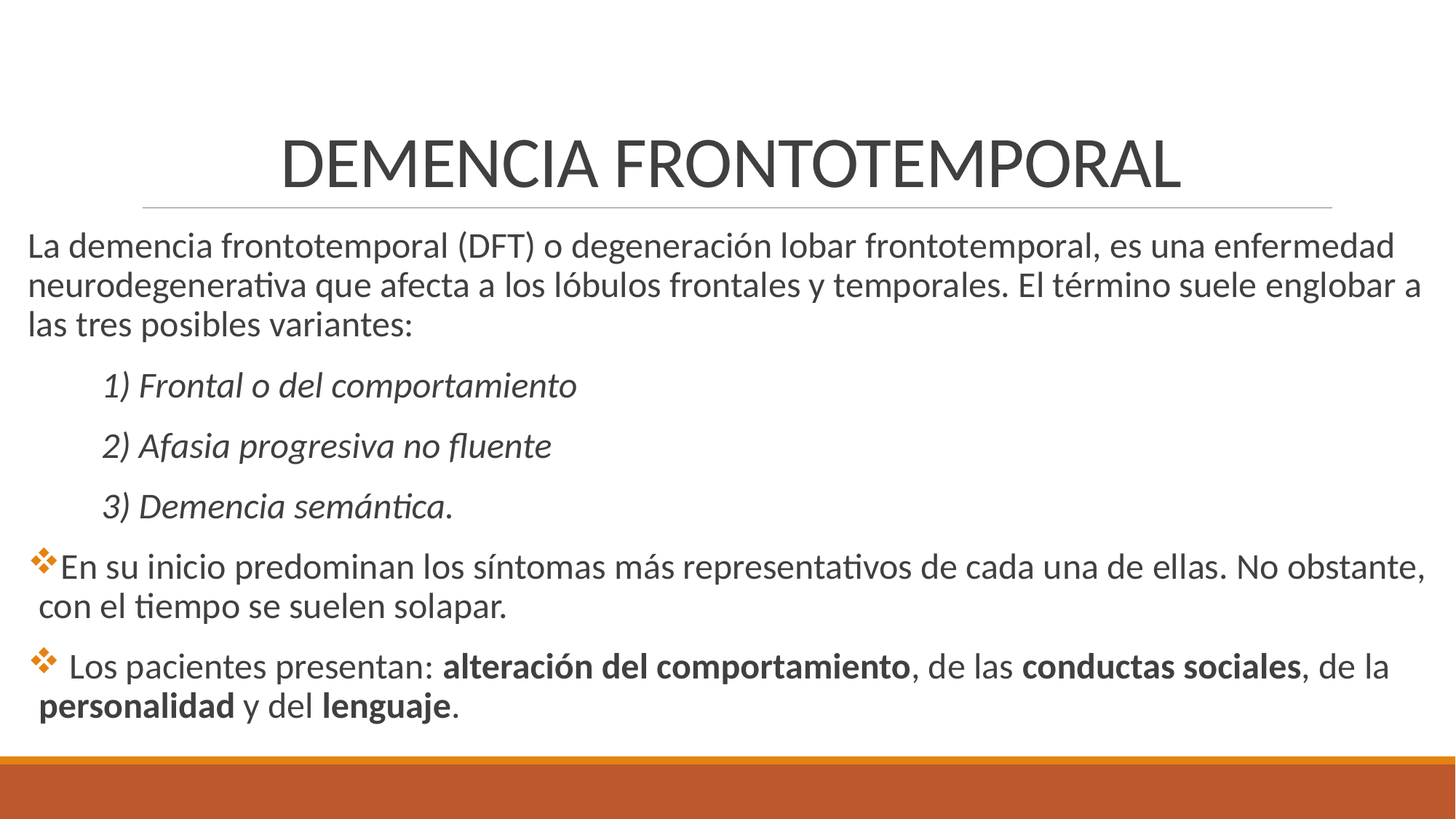

# DEMENCIA FRONTOTEMPORAL
La demencia frontotemporal (DFT) o degeneración lobar frontotemporal, es una enfermedad neurodegenerativa que afecta a los lóbulos frontales y temporales. El término suele englobar a las tres posibles variantes:
         1) Frontal o del comportamiento
         2) Afasia progresiva no fluente
         3) Demencia semántica.
En su inicio predominan los síntomas más representativos de cada una de ellas. No obstante, con el tiempo se suelen solapar.
 Los pacientes presentan: alteración del comportamiento, de las conductas sociales, de la personalidad y del lenguaje.